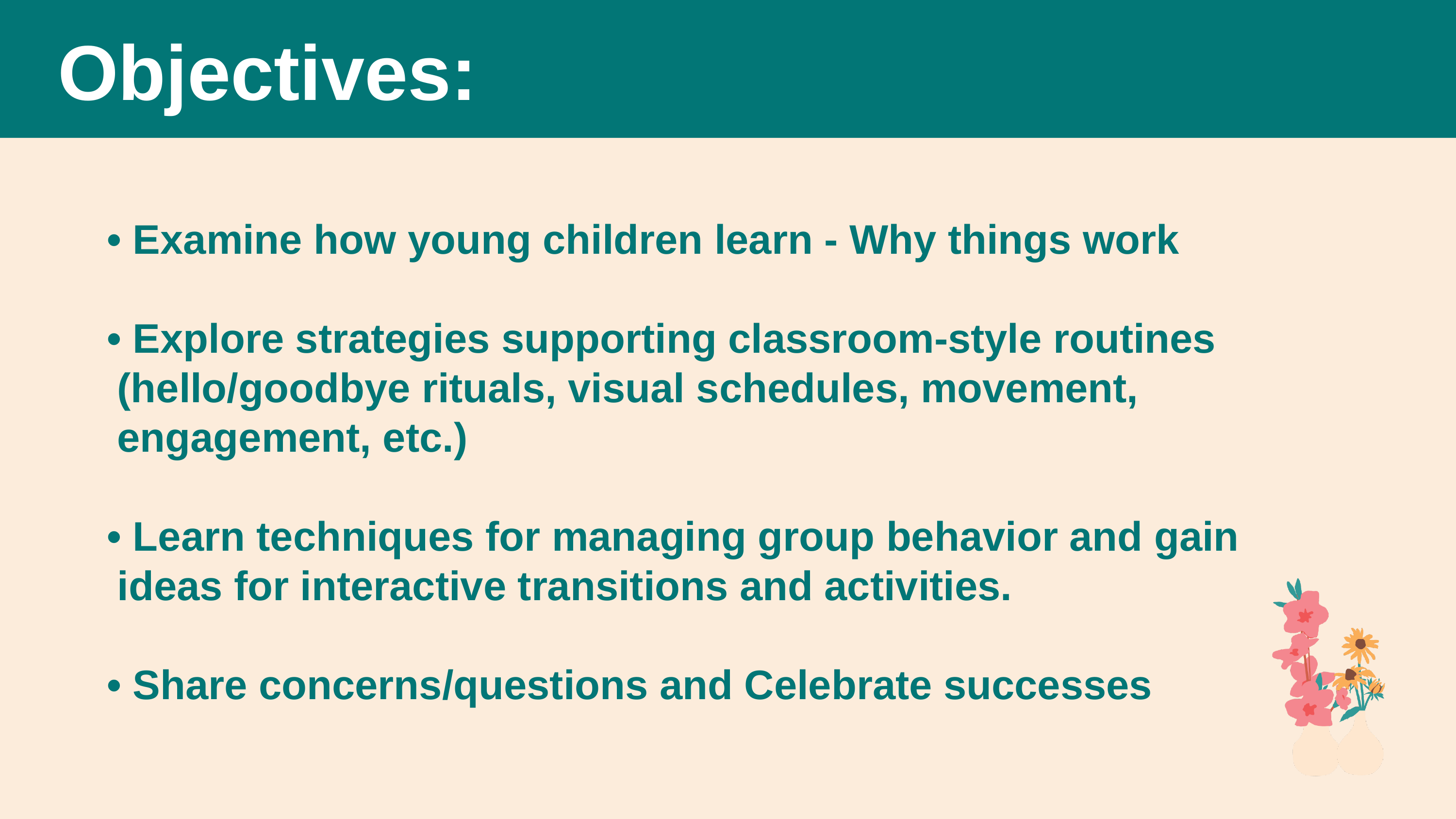

# Objectives:
• Examine how young children learn - Why things work

• Explore strategies supporting classroom-style routines (hello/goodbye rituals, visual schedules, movement, engagement, etc.)

• Learn techniques for managing group behavior and gain ideas for interactive transitions and activities.

• Share concerns/questions and Celebrate successes